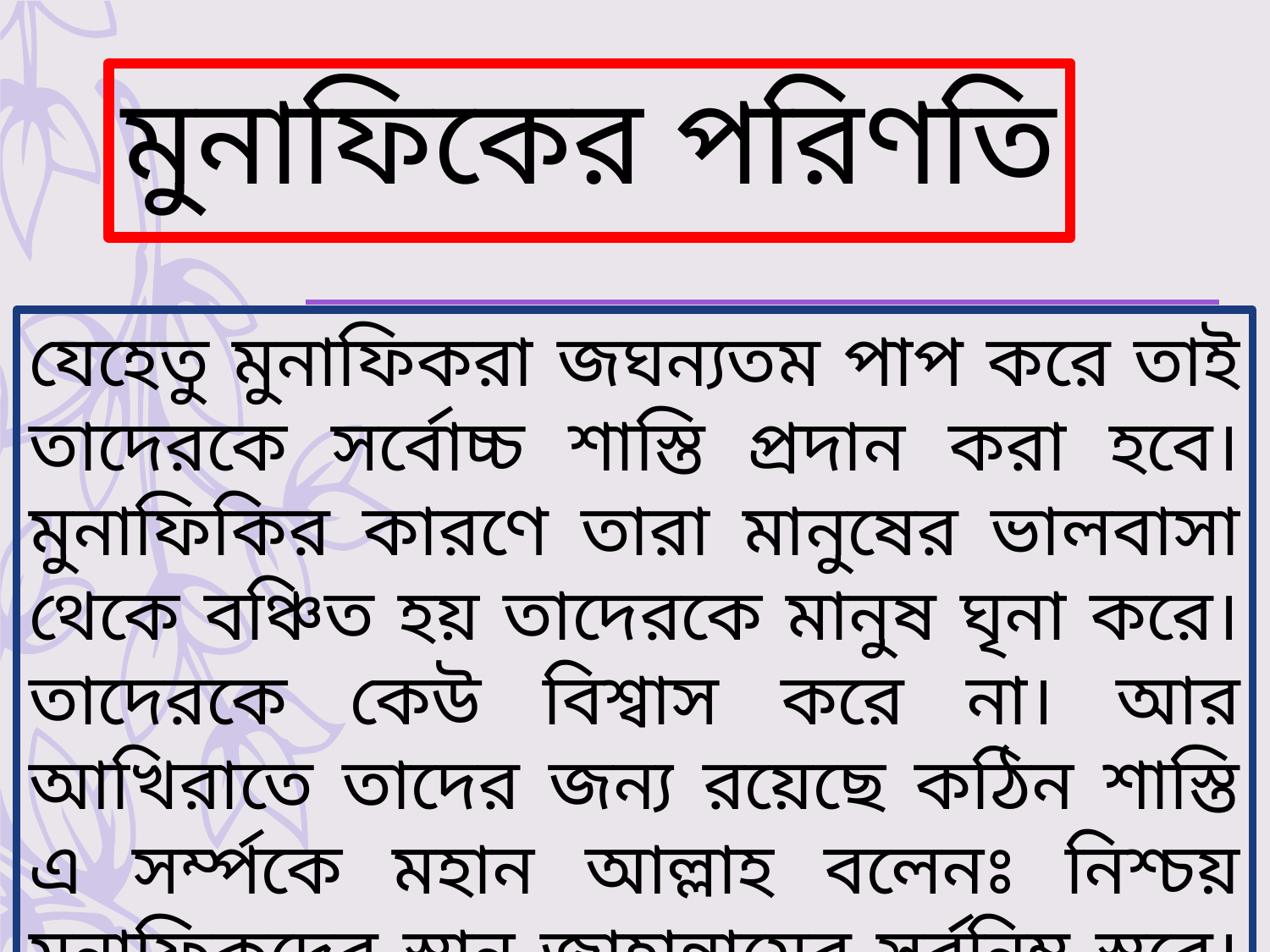

# মুনাফিকের পরিণতি
যেহেতু মুনাফিকরা জঘন্যতম পাপ করে তাই তাদেরকে সর্বোচ্চ শাস্তি প্রদান করা হবে। মুনাফিকির কারণে তারা মানুষের ভালবাসা থেকে বঞ্চিত হয় তাদেরকে মানুষ ঘৃনা করে। তাদেরকে কেউ বিশ্বাস করে না। আর আখিরাতে তাদের জন্য রয়েছে কঠিন শাস্তি এ সর্ম্পকে মহান আল্লাহ বলেনঃ নিশ্চয় মুনাফিকদের স্থান জাহান্নামের সর্বনিম্ন স্তরে। সূরা আন নিসা, আয়াত ১৪৫